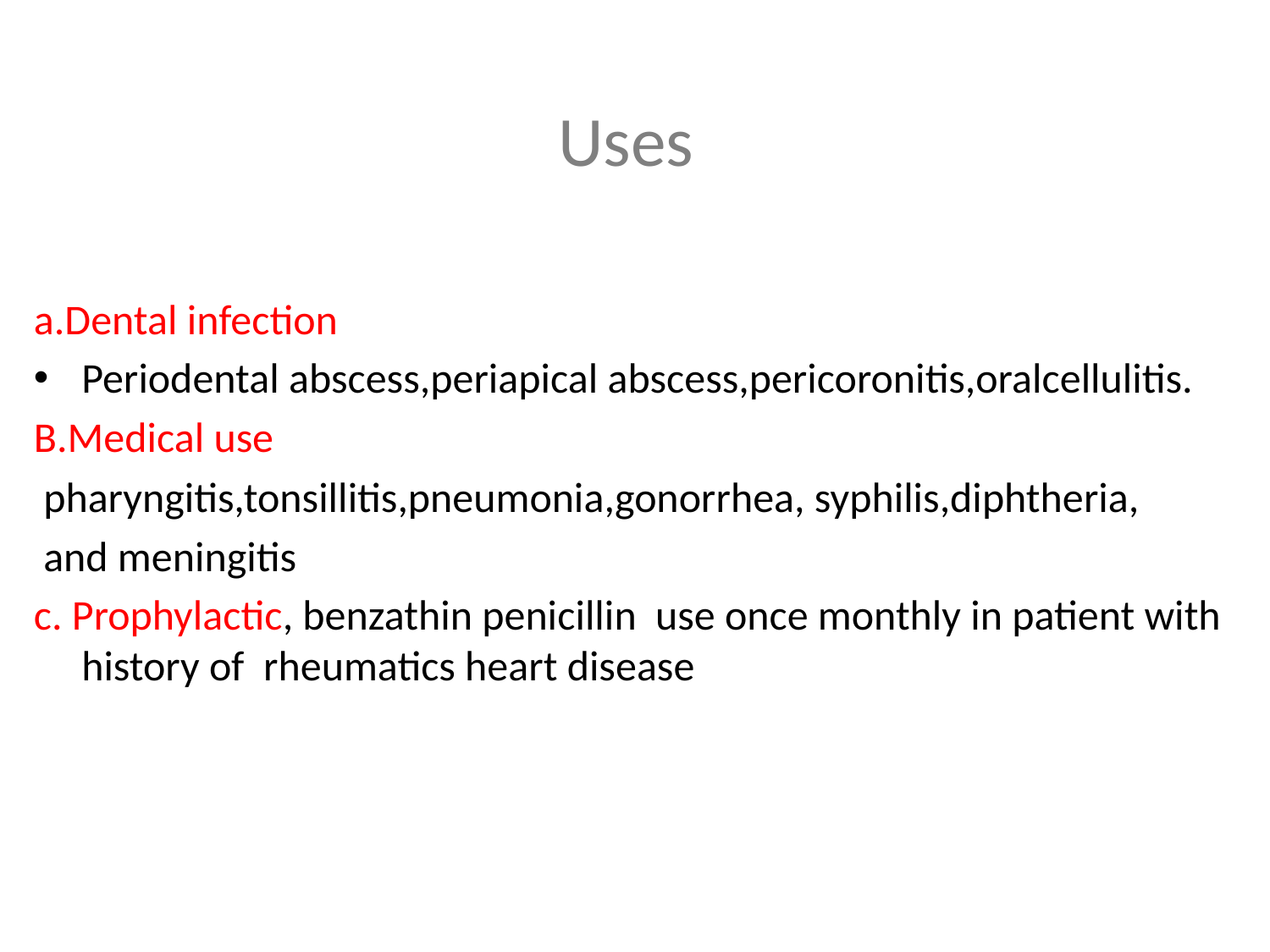

#
Uses
a.Dental infection
Periodental abscess,periapical abscess,pericoronitis,oralcellulitis.
B.Medical use
 pharyngitis,tonsillitis,pneumonia,gonorrhea, syphilis,diphtheria,
 and meningitis
c. Prophylactic, benzathin penicillin  use once monthly in patient with history of  rheumatics heart disease